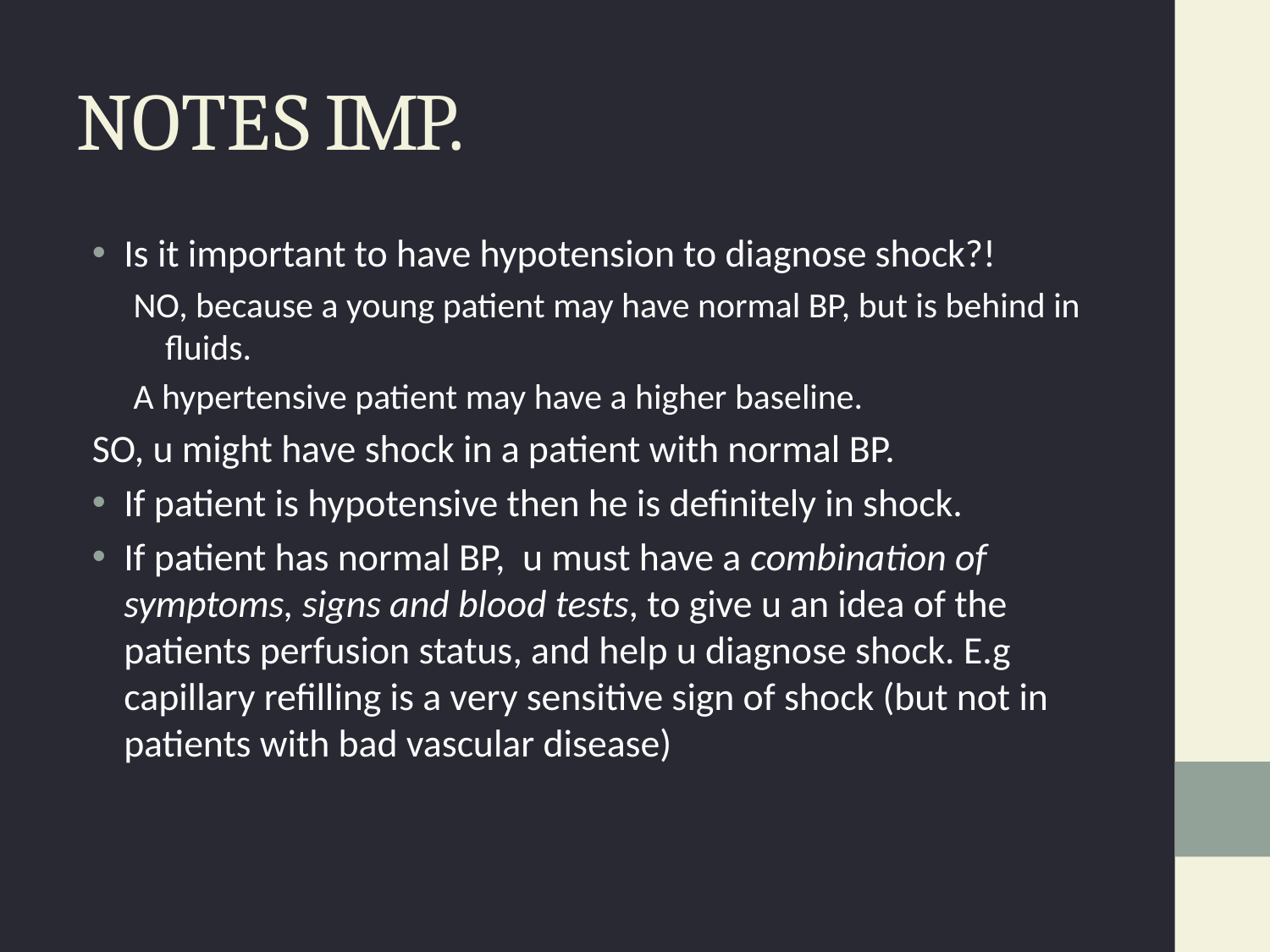

# NOTES IMP.
Is it important to have hypotension to diagnose shock?!
NO, because a young patient may have normal BP, but is behind in fluids.
A hypertensive patient may have a higher baseline.
SO, u might have shock in a patient with normal BP.
If patient is hypotensive then he is definitely in shock.
If patient has normal BP,  u must have a combination of symptoms, signs and blood tests, to give u an idea of the patients perfusion status, and help u diagnose shock. E.g capillary refilling is a very sensitive sign of shock (but not in patients with bad vascular disease)